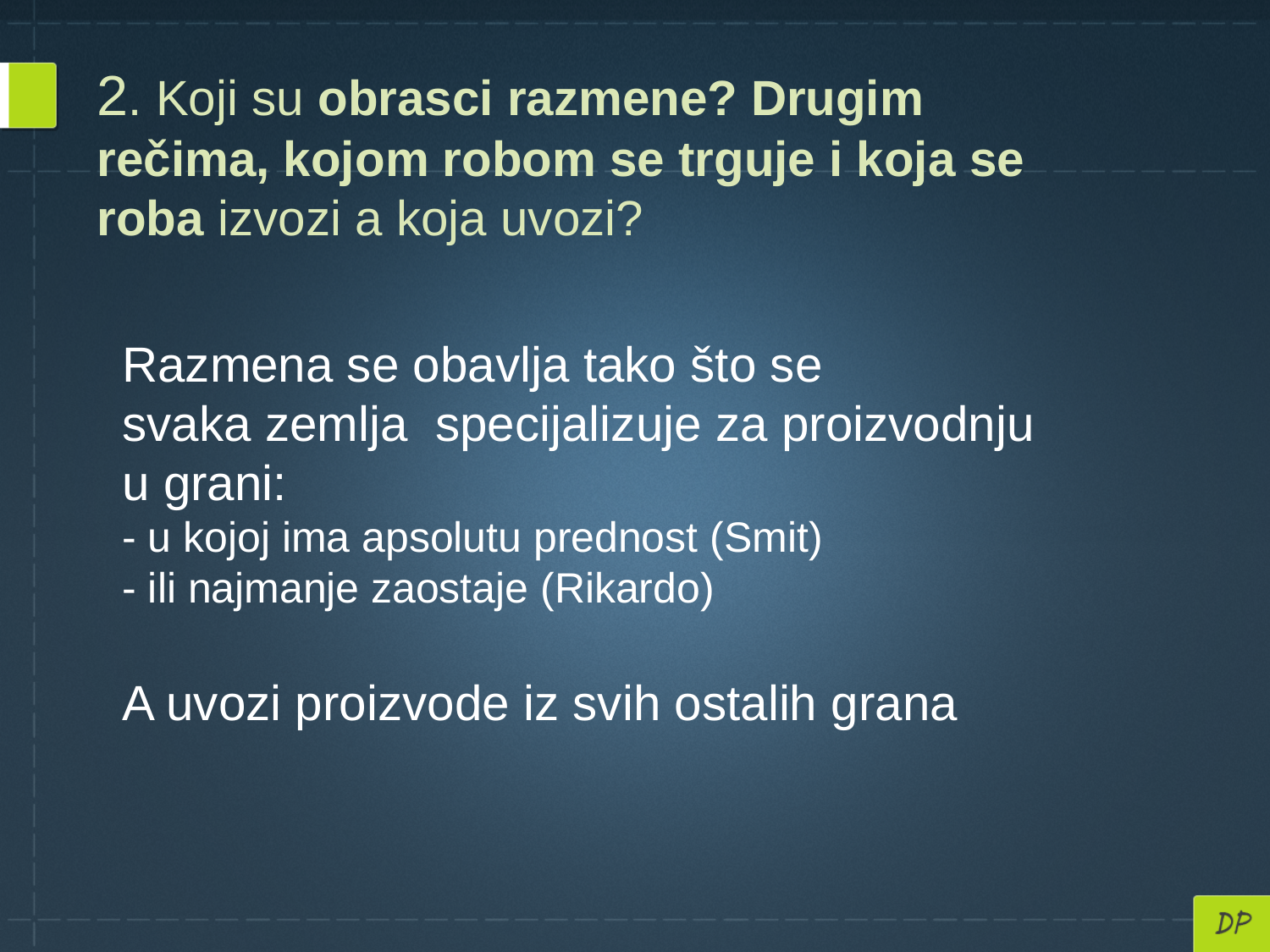

2. Koji su obrasci razmene? Drugim rečima, kojom robom se trguje i koja se roba izvozi a koja uvozi?

Razmena se obavlja tako što se
svaka zemlja  specijalizuje za proizvodnju u grani:
- u kojoj ima apsolutu prednost (Smit)
- ili najmanje zaostaje (Rikardo)

A uvozi proizvode iz svih ostalih grana